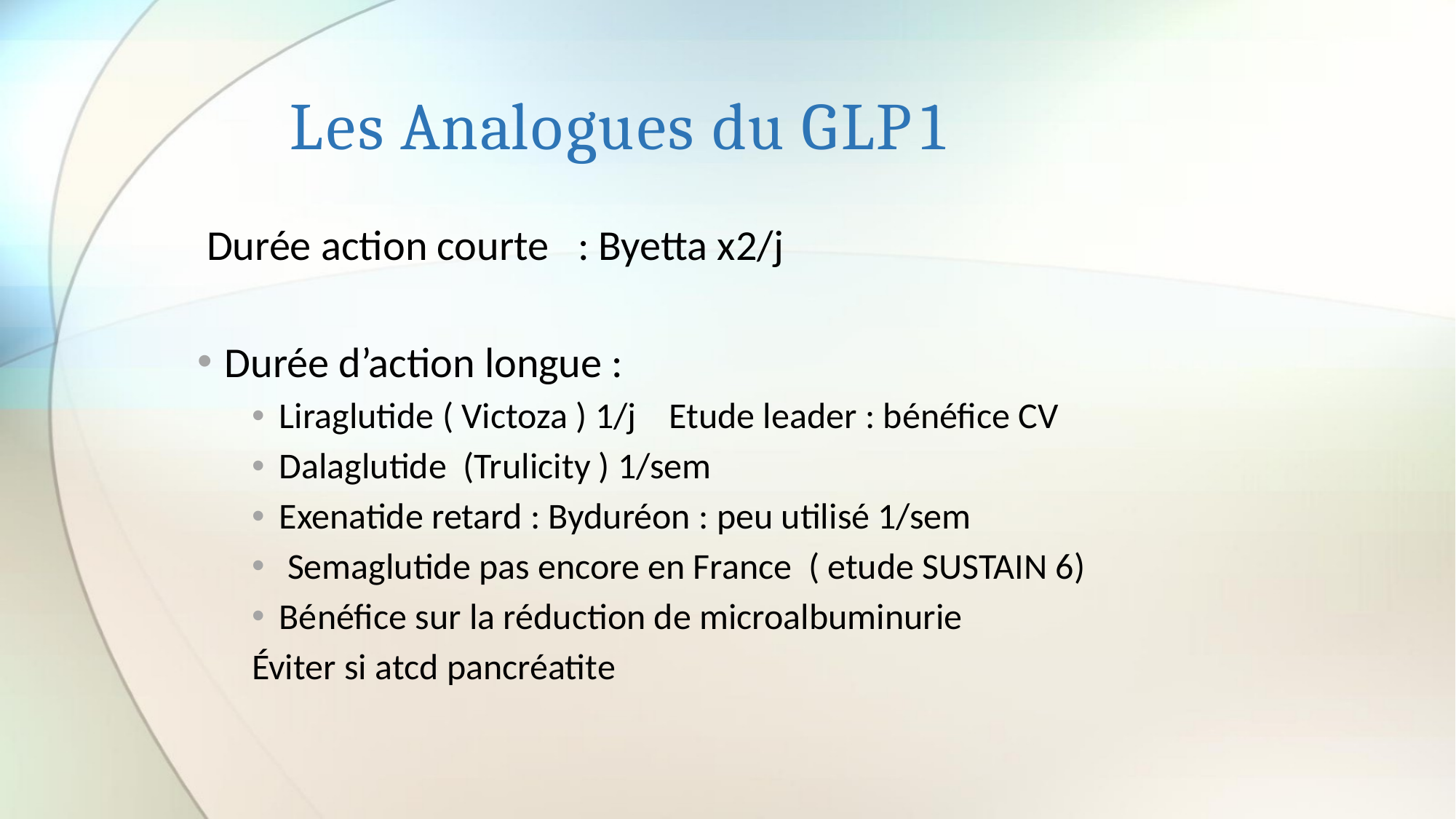

# Les Analogues du GLP1
 Durée action courte   : Byetta x2/j

Durée d’action longue :
Liraglutide ( Victoza ) 1/j    Etude leader : bénéfice CV
Dalaglutide  (Trulicity ) 1/sem
Exenatide retard : Byduréon : peu utilisé 1/sem
 Semaglutide pas encore en France  ( etude SUSTAIN 6)
Bénéfice sur la réduction de microalbuminurie
Éviter si atcd pancréatite